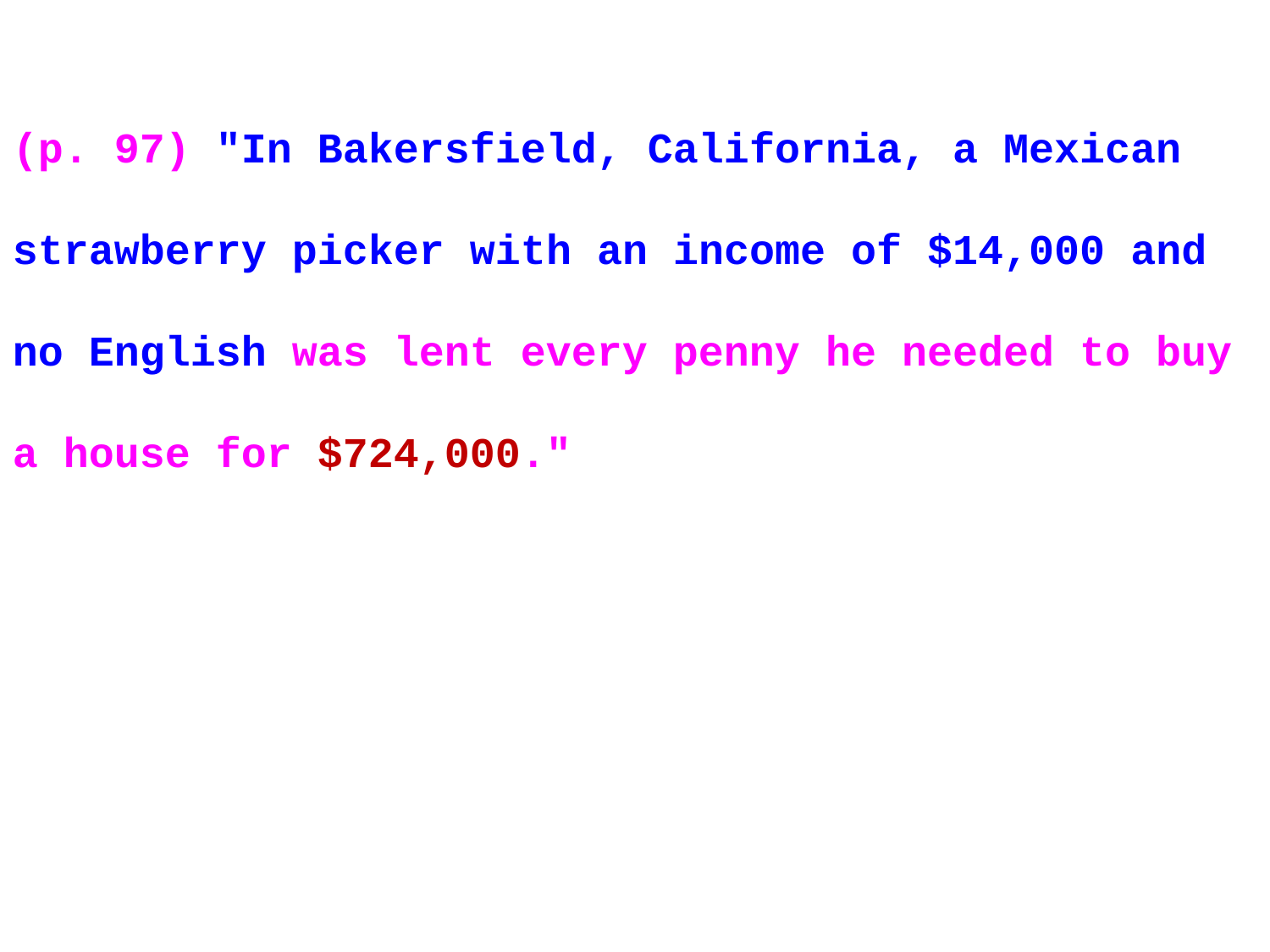

(p. 97) "In Bakersfield, California, a Mexican strawberry picker with an income of $14,000 and no English was lent every penny he needed to buy a house for $724,000."